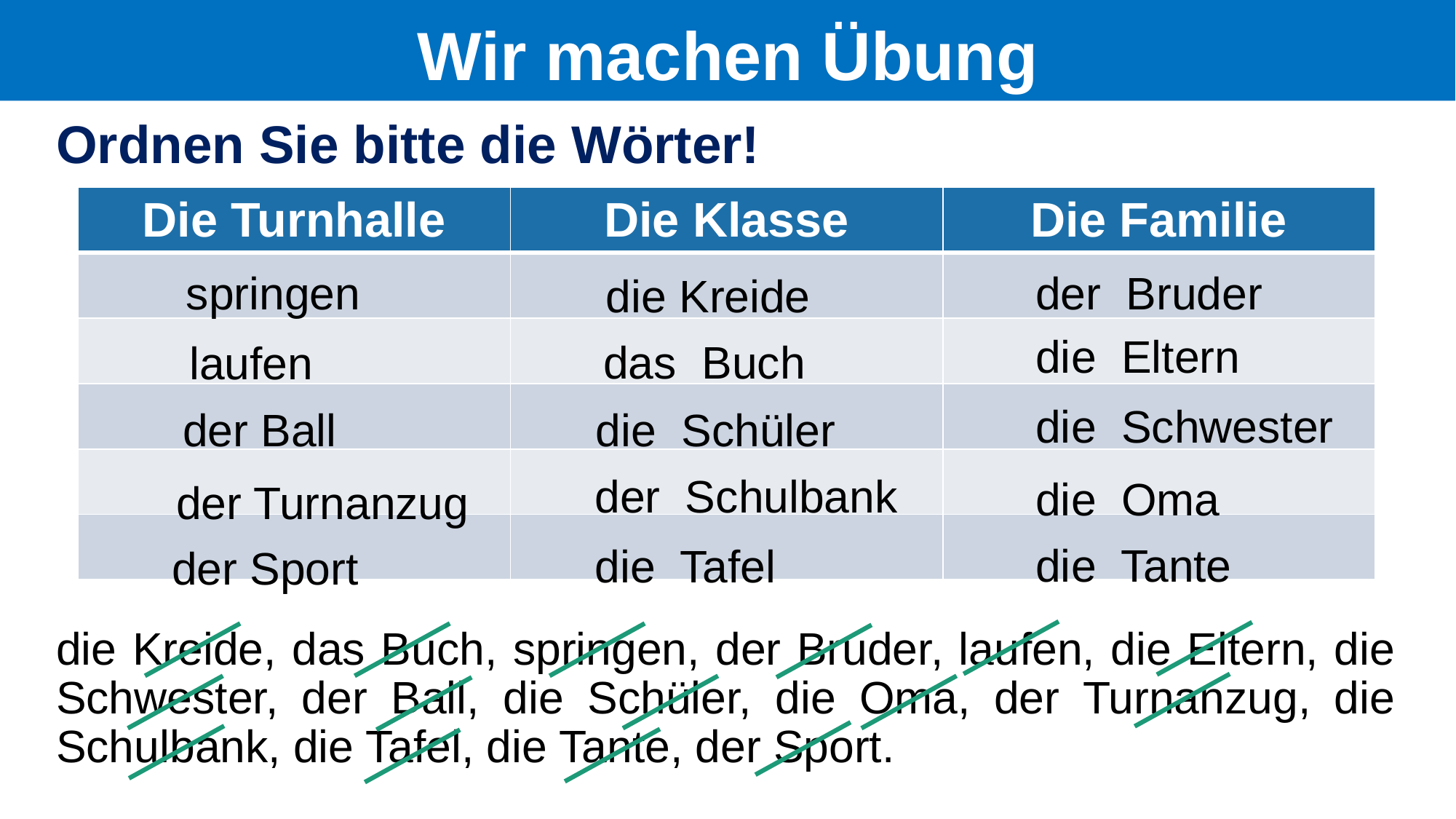

# Wir machen Übung
Ordnen Sie bitte die Wörter!

die Kreide, das Buch, springen, der Bruder, laufen, die Eltern, die Schwester, der Ball, die Schüler, die Oma, der Turnanzug, die Schulbank, die Tafel, die Tante, der Sport.

| Die Turnhalle | Die Klasse | Die Familie |
| --- | --- | --- |
|  |  |  |
|  |  |  |
|  |  |  |
|  |  |  |
|  |  |  |
springen
der  Bruder
die Kreide
die  Eltern
das  Buch
laufen
die  Schwester
der Ball
die  Schüler
der  Schulbank
die  Оma
der Turnanzug
die  Tante
die  Tafel
der Sport